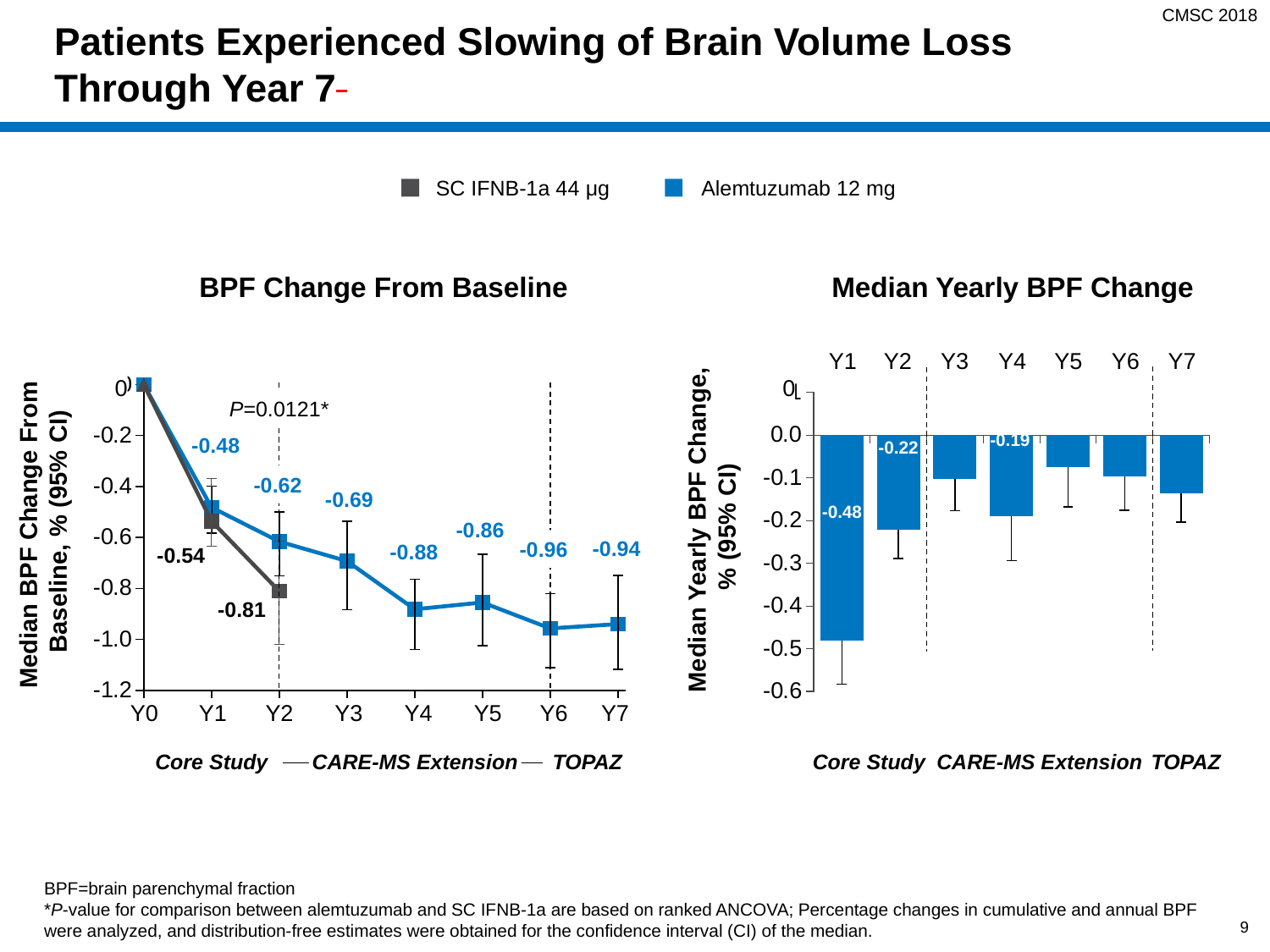

CMSC 2018
# Patients Experienced Slowing of Brain Volume Loss Through Year 7
SC IFNB-1a 44 μg
Alemtuzumab 12 mg

BPF Change From Baseline
Median Yearly BPF Change

### Chart

| Category | SC IFNB-1a 44 µg |  |
|---|---|---|
0
Y2
Y3
Y4
Y5
Y6
Y7
Y0
Y1

### Chart

| Category | Alemtuzumab 12 mg |
|---|---|
| Y1 | -0.482 |
| Y2 | -0.222 |
| Y3 | -0.103 |
| Y4 | -0.19 |
| Y5 | -0.074 |
| Y6 | -0.096 |
| Y7 | -0.136 |
0
Y2
Y4
Y5
Y6
Y7
Y1
Y3
-0.07
-0.10
-0.10
-0.14
-0.19
-0.22
-0.48
P=0.0121*
-0.48
-0.62
-0.69
Median Yearly BPF Change,
% (95% CI)
Median BPF Change From
 Baseline, % (95% CI)
-0.86
-0.94
-0.96
-0.88
-0.54
-0.81
Core Study
CARE-MS Extension
TOPAZ
Core Study
CARE-MS Extension
TOPAZ
BPF=brain parenchymal fraction
*P-value for comparison between alemtuzumab and SC IFNB-1a are based on ranked ANCOVA; Percentage changes in cumulative and annual BPF were analyzed, and distribution-free estimates were obtained for the confidence interval (CI) of the median.
9